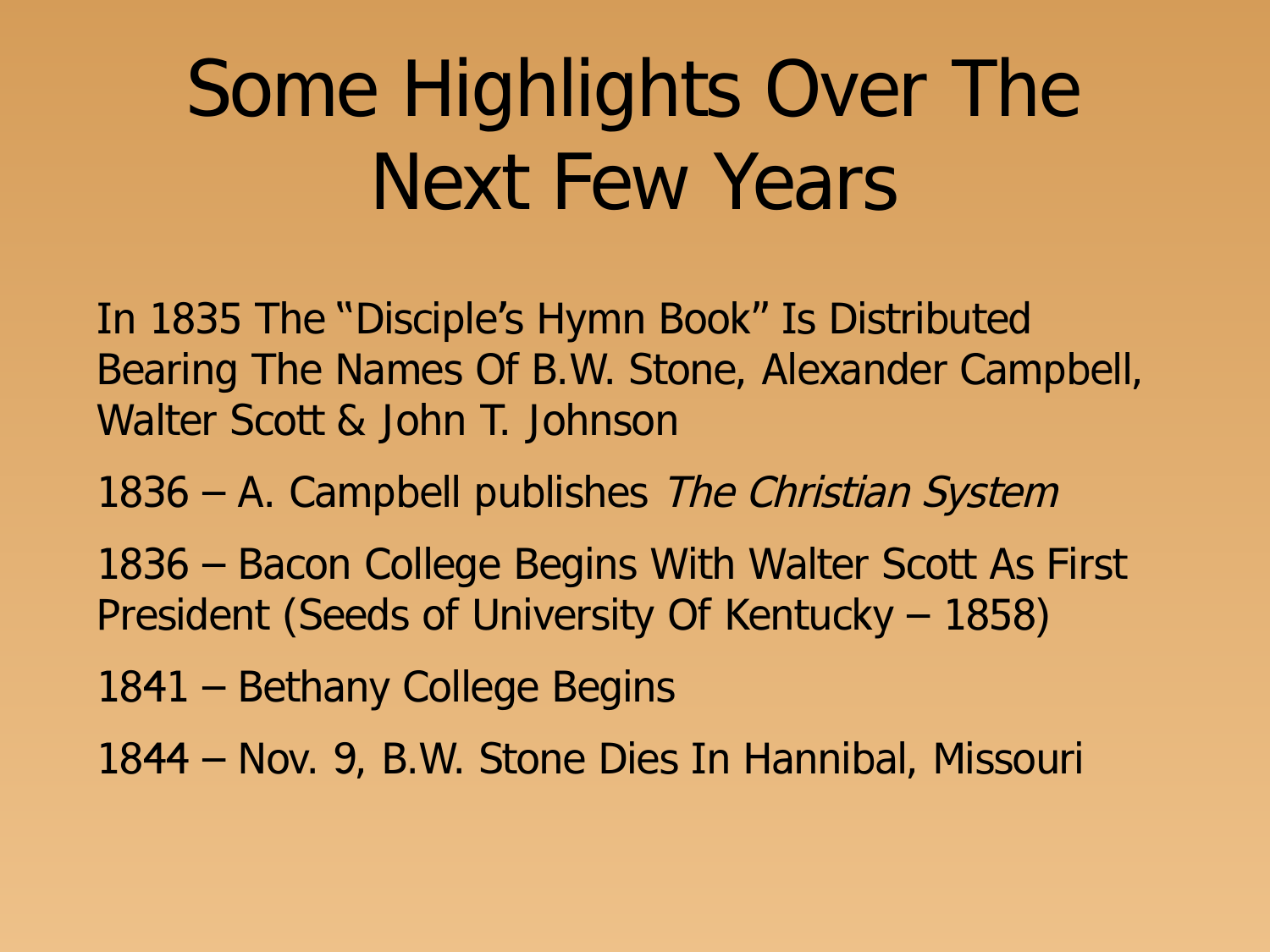

Some Highlights Over The Next Few Years
In 1835 The “Disciple’s Hymn Book” Is Distributed Bearing The Names Of B.W. Stone, Alexander Campbell, Walter Scott & John T. Johnson
1836 – A. Campbell publishes The Christian System
1836 – Bacon College Begins With Walter Scott As First President (Seeds of University Of Kentucky – 1858)
1841 – Bethany College Begins
1844 – Nov. 9, B.W. Stone Dies In Hannibal, Missouri